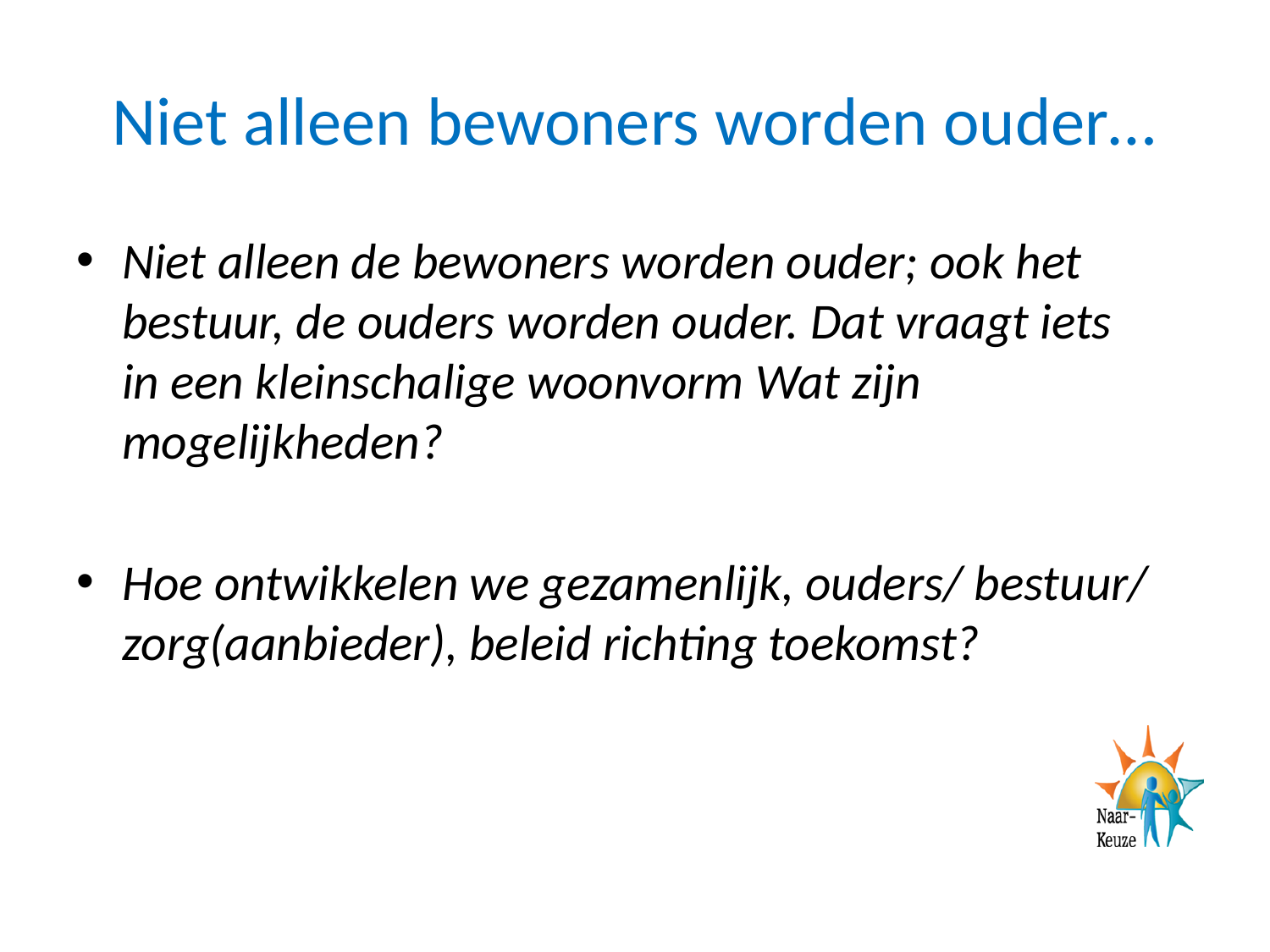

# Niet alleen bewoners worden ouder…
Niet alleen de bewoners worden ouder; ook het
bestuur, de ouders worden ouder. Dat vraagt iets
in een kleinschalige woonvorm Wat zijn
mogelijkheden?

Hoe ontwikkelen we gezamenlijk, ouders/ bestuur/ zorg(aanbieder), beleid richting toekomst?